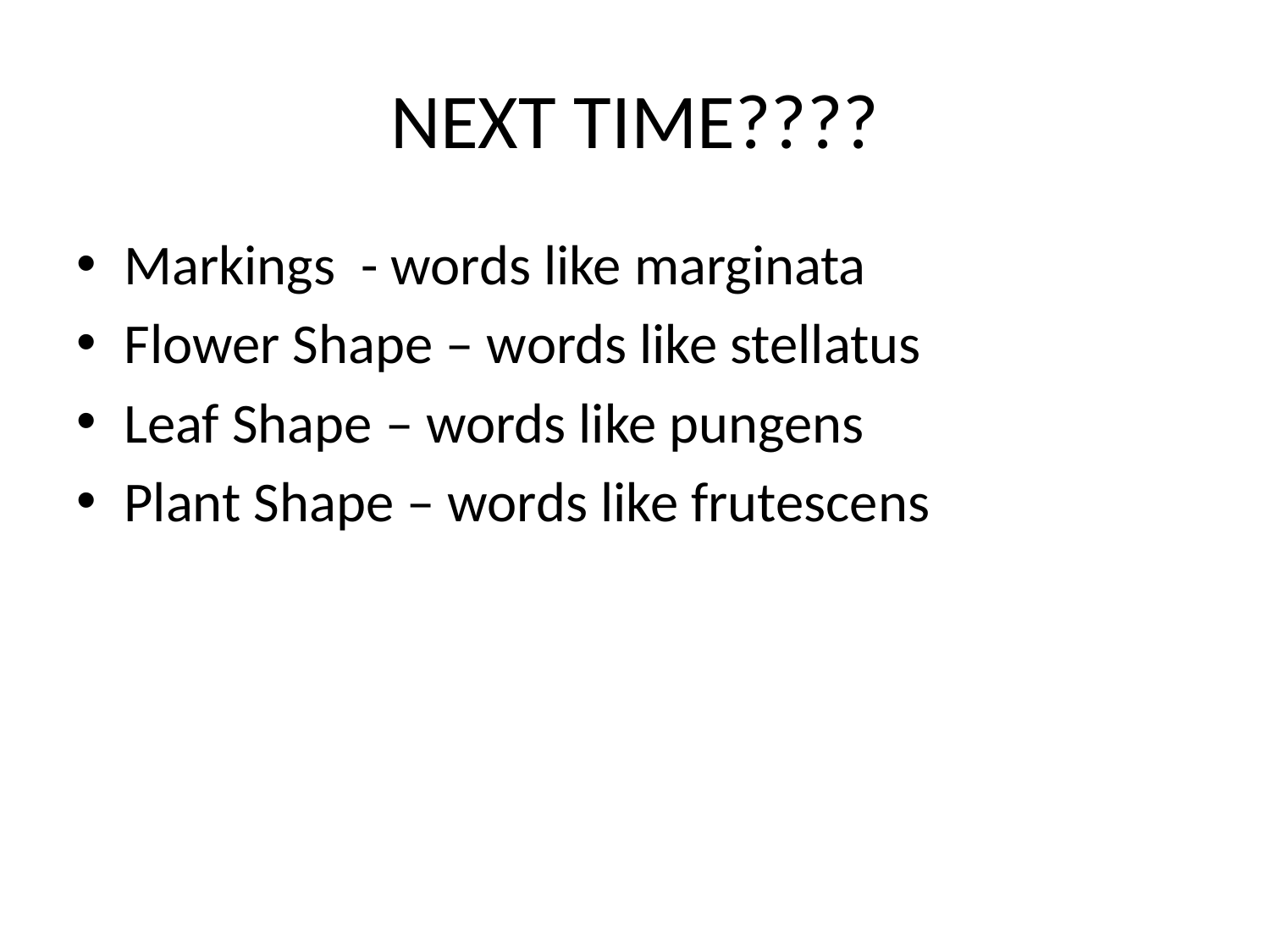

# NEXT TIME????
Markings  - words like marginata
Flower Shape – words like stellatus
Leaf Shape – words like pungens
Plant Shape – words like frutescens